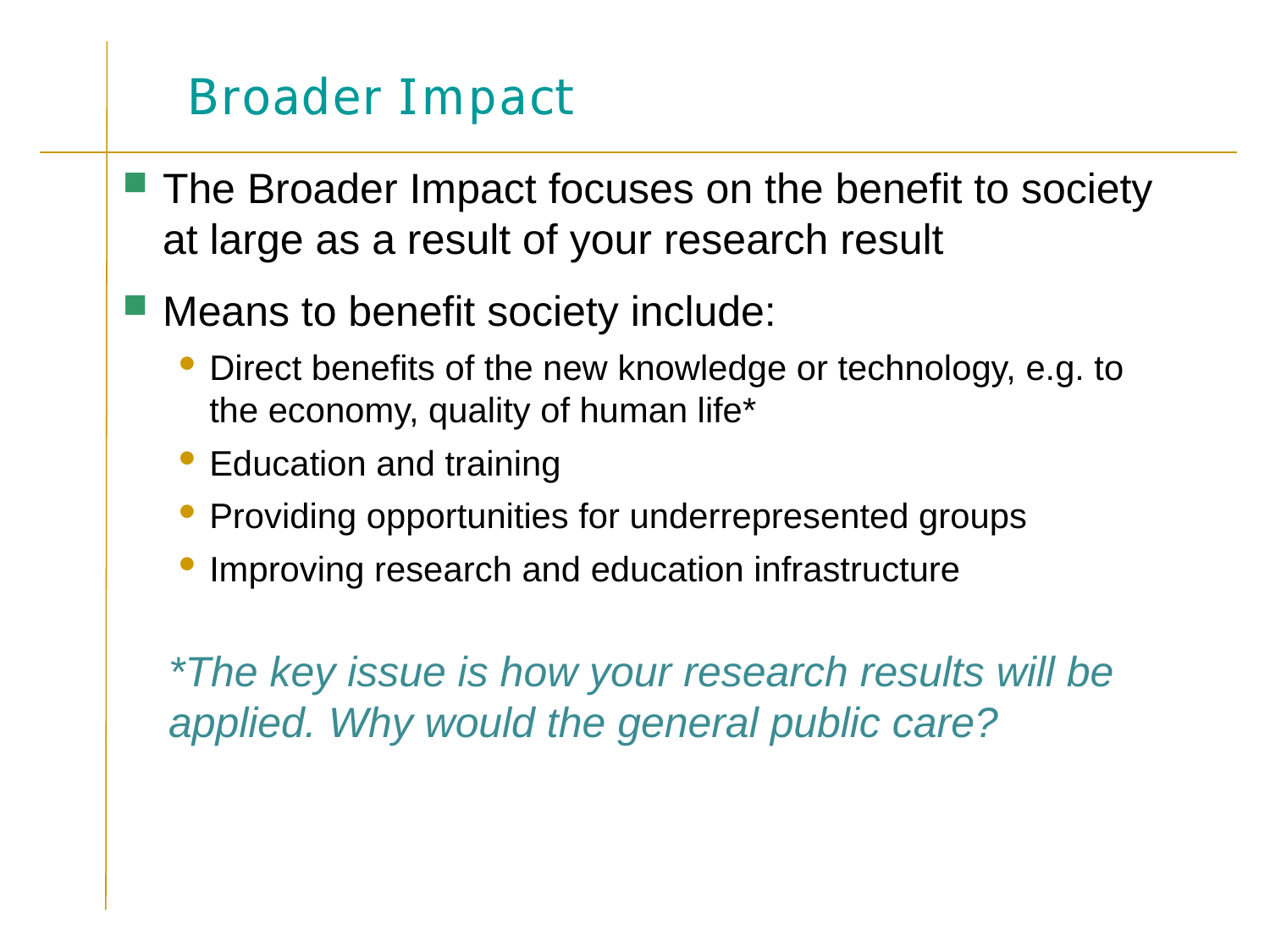

# Broader Impact
The Broader Impact focuses on the benefit to society at large as a result of your research result
Means to benefit society include:
Direct benefits of the new knowledge or technology, e.g. to the economy, quality of human life*
Education and training
Providing opportunities for underrepresented groups
Improving research and education infrastructure
*The key issue is how your research results will be applied. Why would the general public care?